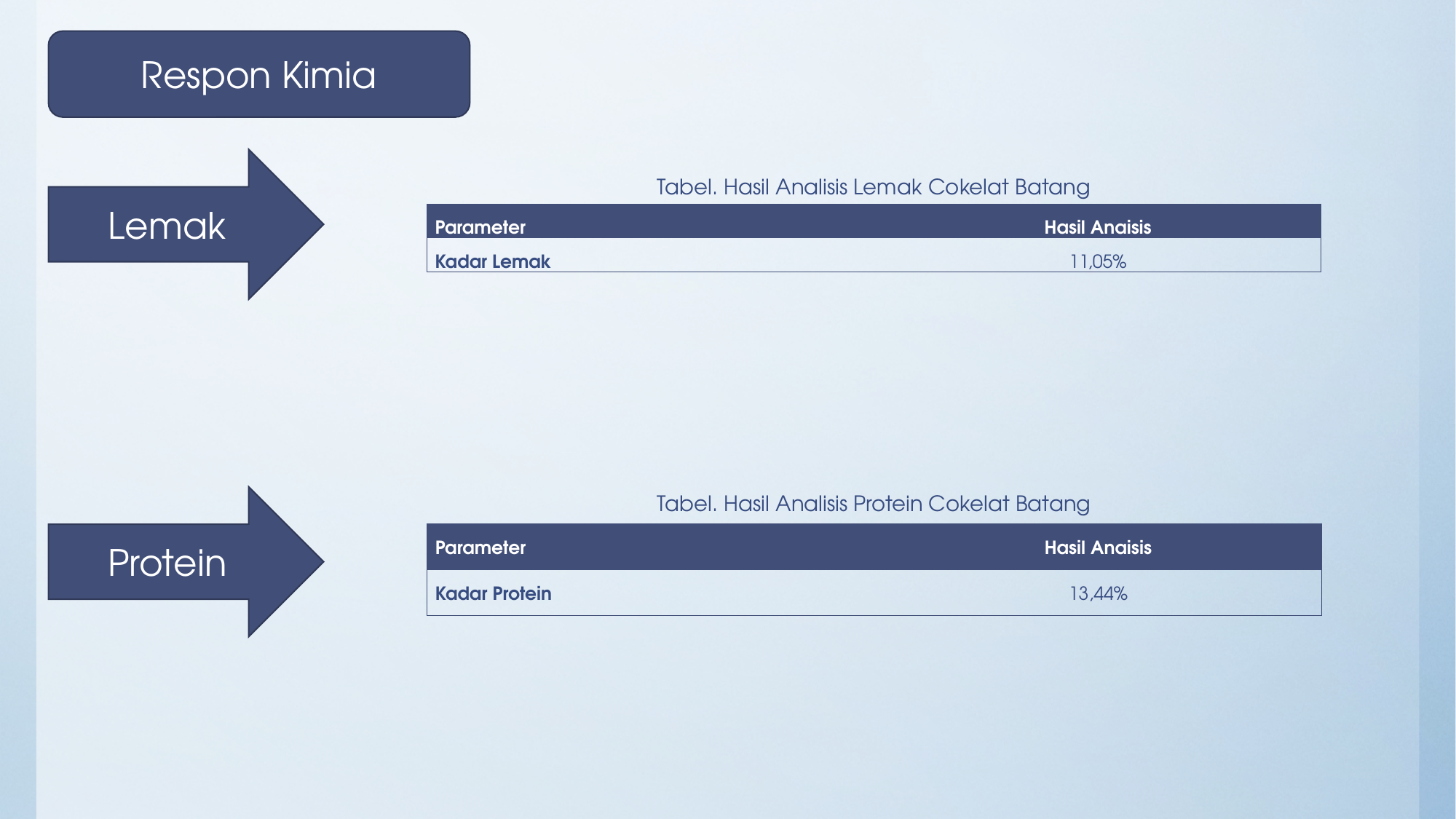

Respon Kimia
Lemak
Tabel. Hasil Analisis Lemak Cokelat Batang
| Parameter | Hasil Anaisis |
| --- | --- |
| Kadar Lemak | 11,05% |
Tabel. Hasil Analisis Protein Cokelat Batang
Protein
| Parameter | Hasil Anaisis |
| --- | --- |
| Kadar Protein | 13,44% |